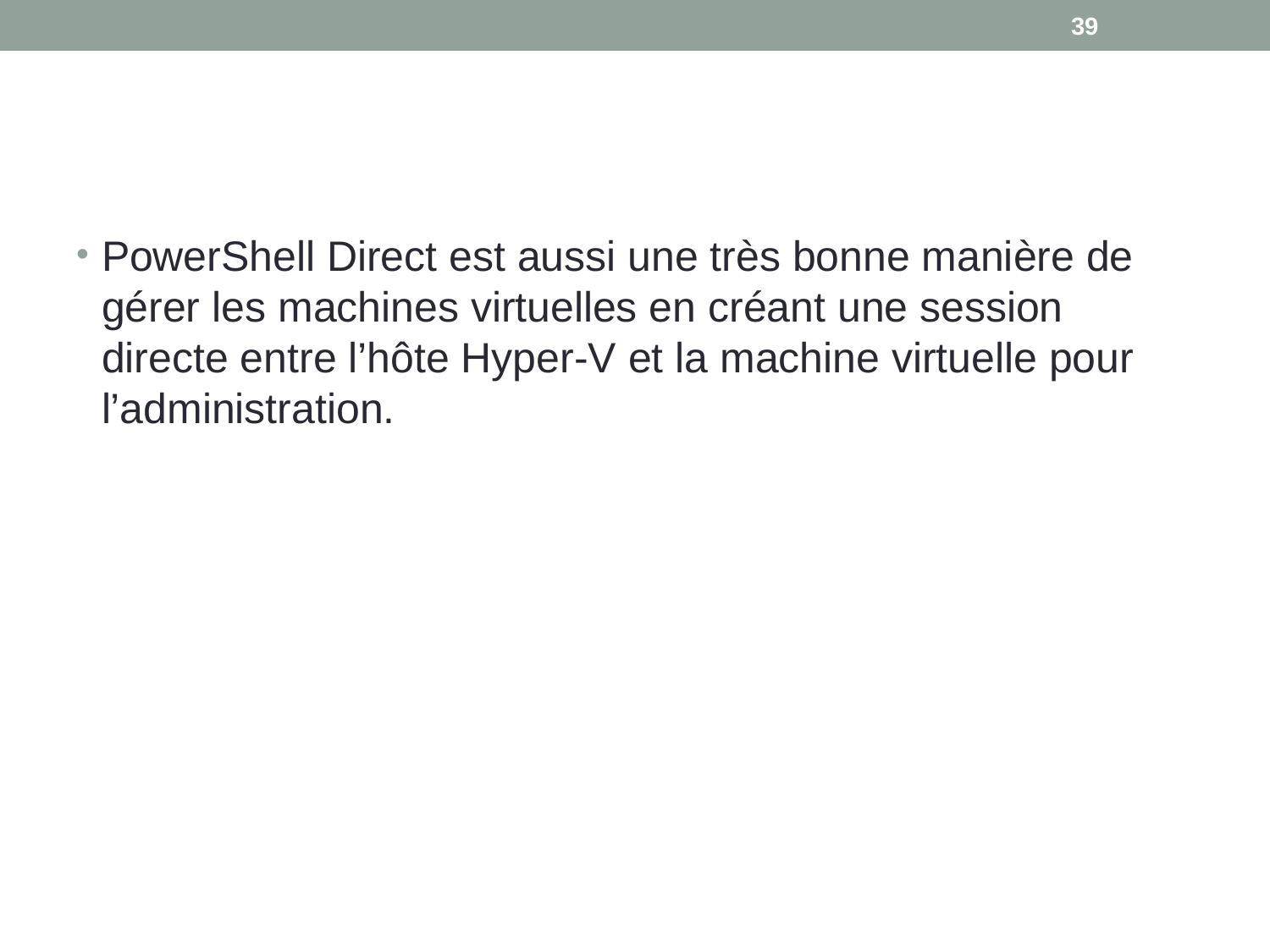

39
#
PowerShell Direct est aussi une très bonne manière de gérer les machines virtuelles en créant une session directe entre l’hôte Hyper-V et la machine virtuelle pour l’administration.